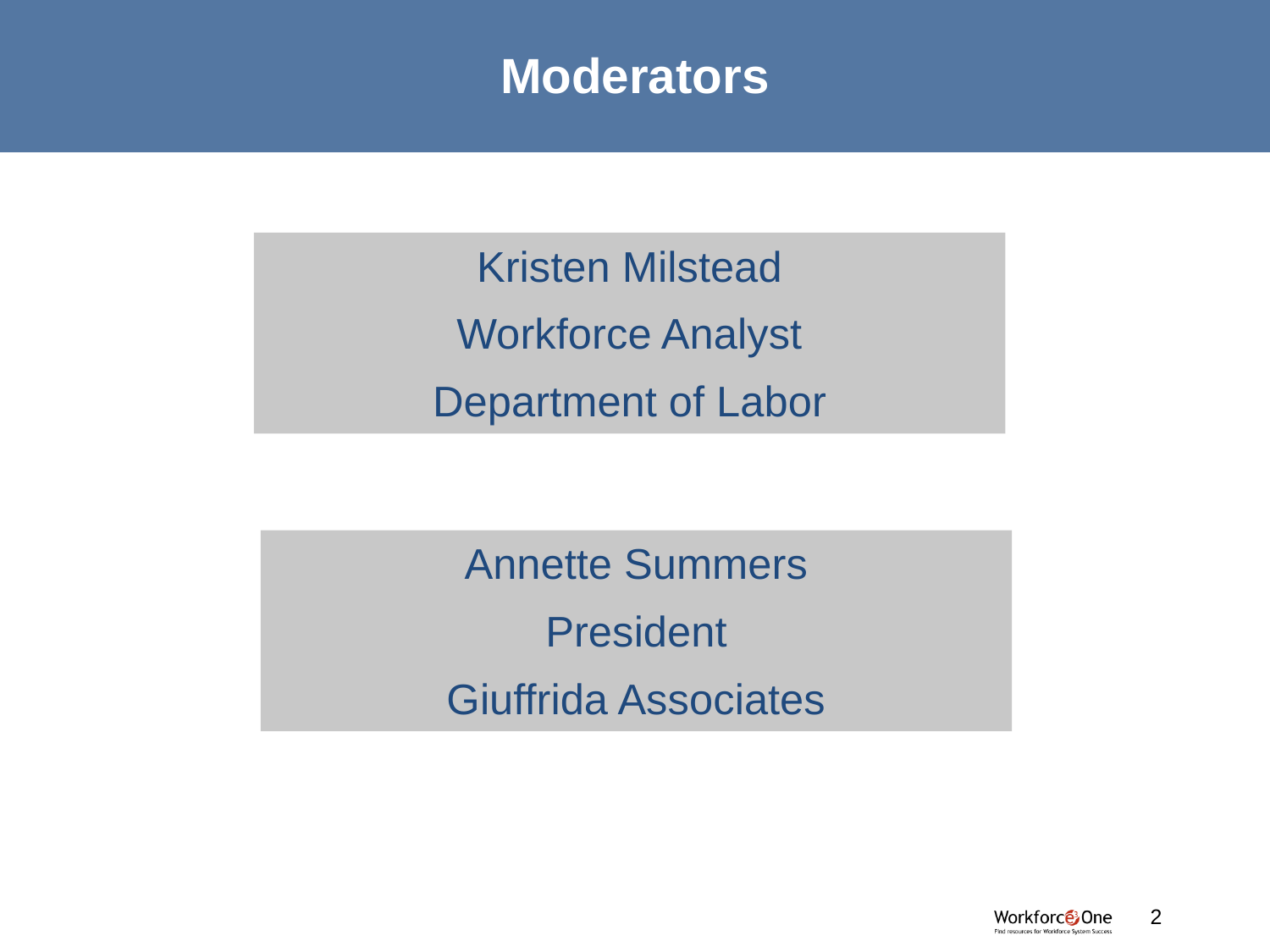

# Moderators
Kristen Milstead
Workforce Analyst
Department of Labor

Annette Summers
President
Giuffrida Associates
#
2